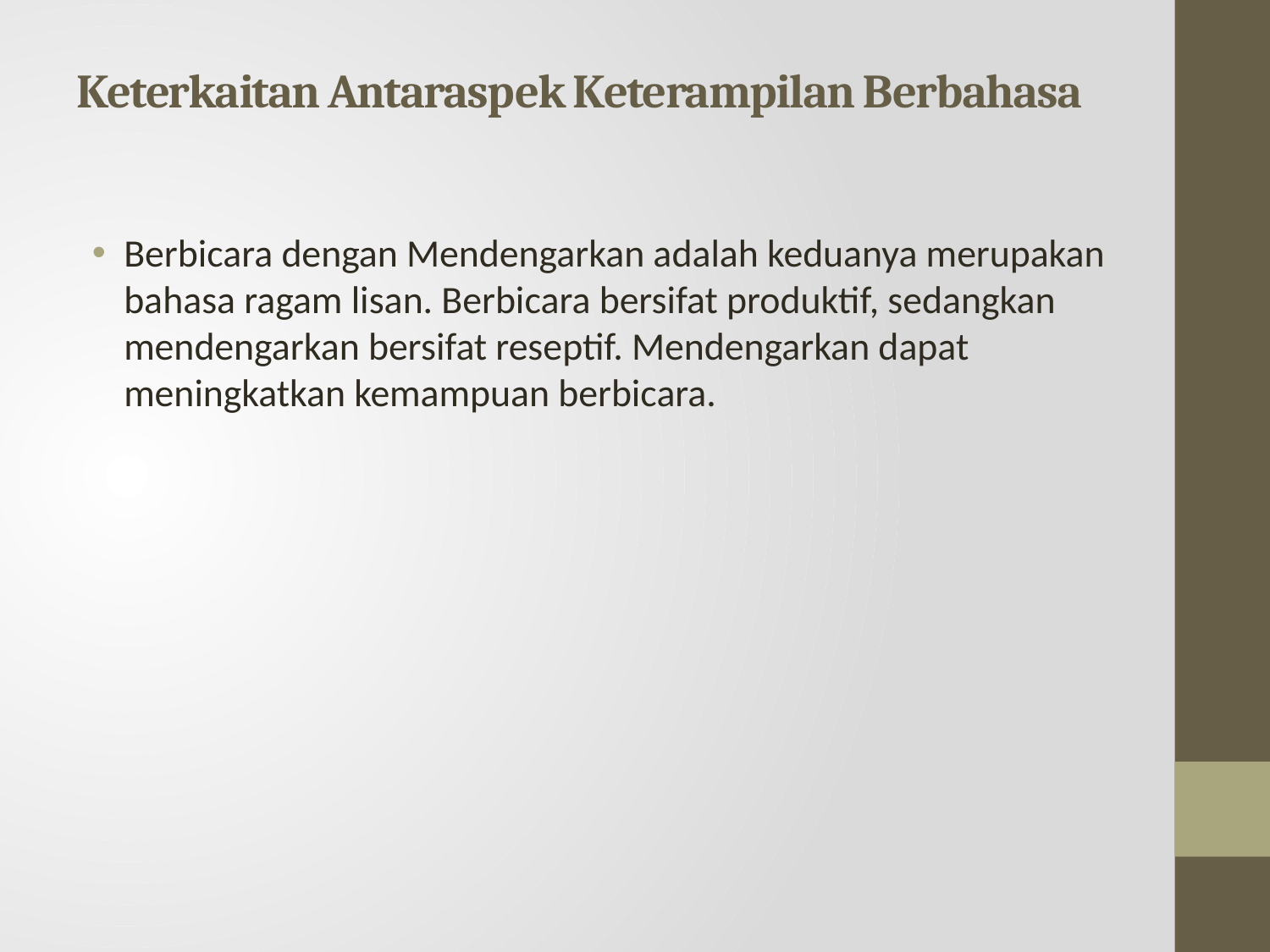

# Keterkaitan Antaraspek Keterampilan Berbahasa
Berbicara dengan Mendengarkan adalah keduanya merupakan bahasa ragam lisan. Berbicara bersifat produktif, sedangkan mendengarkan bersifat reseptif. Mendengarkan dapat meningkatkan kemampuan berbicara.